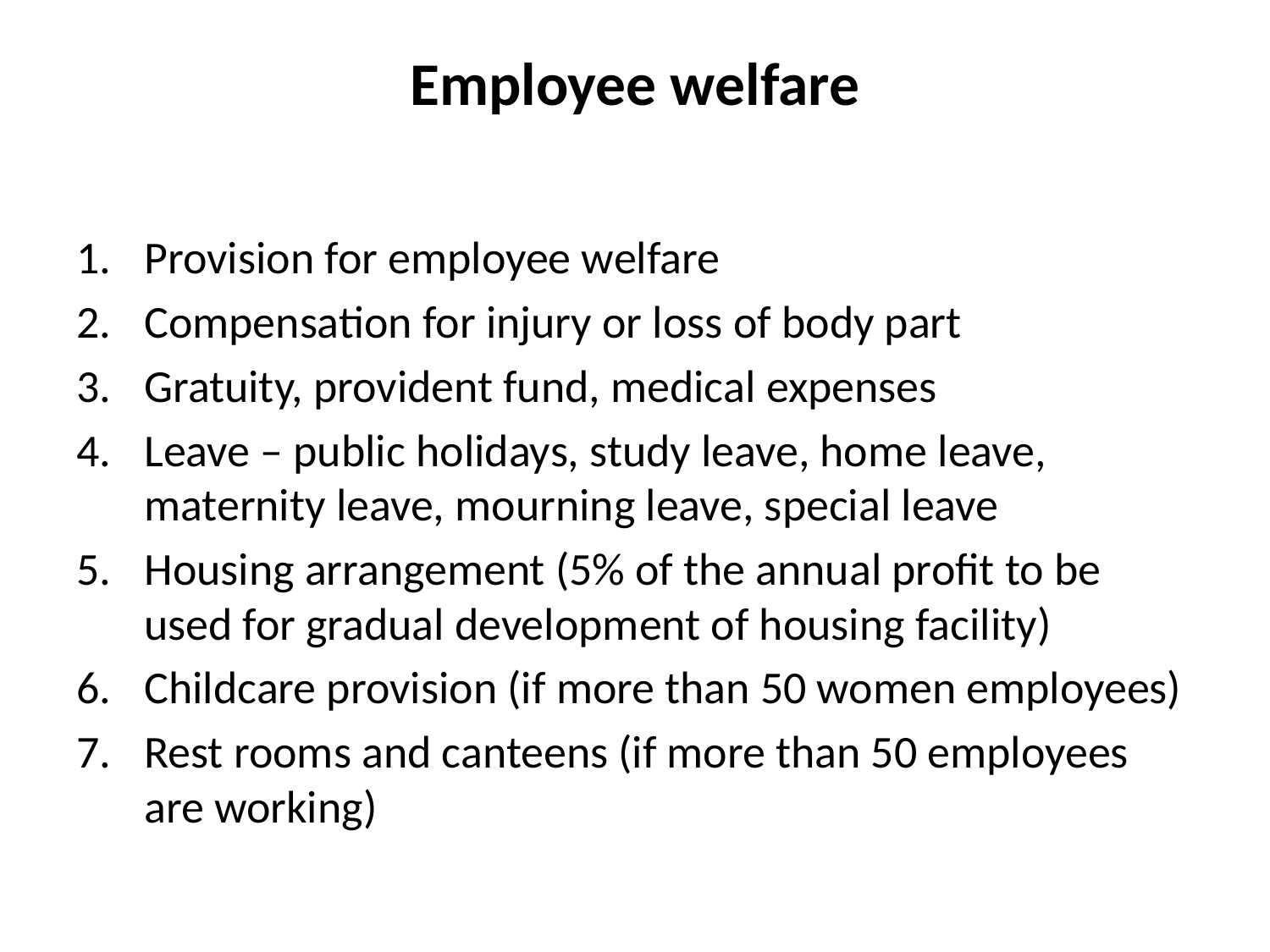

# Employee welfare
Provision for employee welfare
Compensation for injury or loss of body part
Gratuity, provident fund, medical expenses
Leave – public holidays, study leave, home leave, maternity leave, mourning leave, special leave
Housing arrangement (5% of the annual profit to be used for gradual development of housing facility)
Childcare provision (if more than 50 women employees)
Rest rooms and canteens (if more than 50 employees are working)